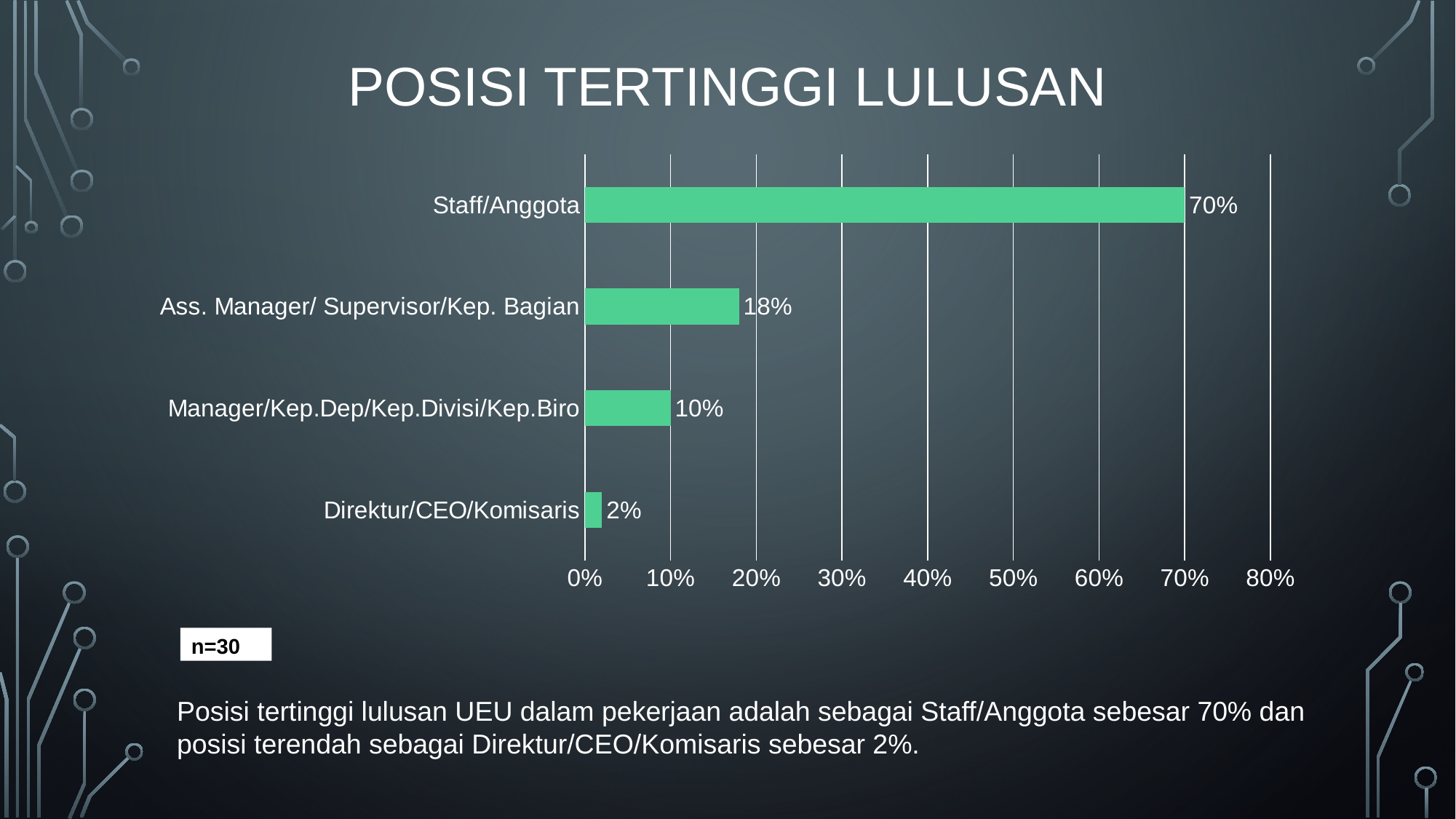

# Posisi tertinggi lulusan

### Chart

| Category | Series 1 |
|---|---|
| Direktur/CEO/Komisaris | 0.02 |
| Manager/Kep.Dep/Kep.Divisi/Kep.Biro | 0.1 |
| Ass. Manager/ Supervisor/Kep. Bagian | 0.18 |
| Staff/Anggota | 0.7 |
n=30
Posisi tertinggi lulusan UEU dalam pekerjaan adalah sebagai Staff/Anggota sebesar 70% dan posisi terendah sebagai Direktur/CEO/Komisaris sebesar 2%.